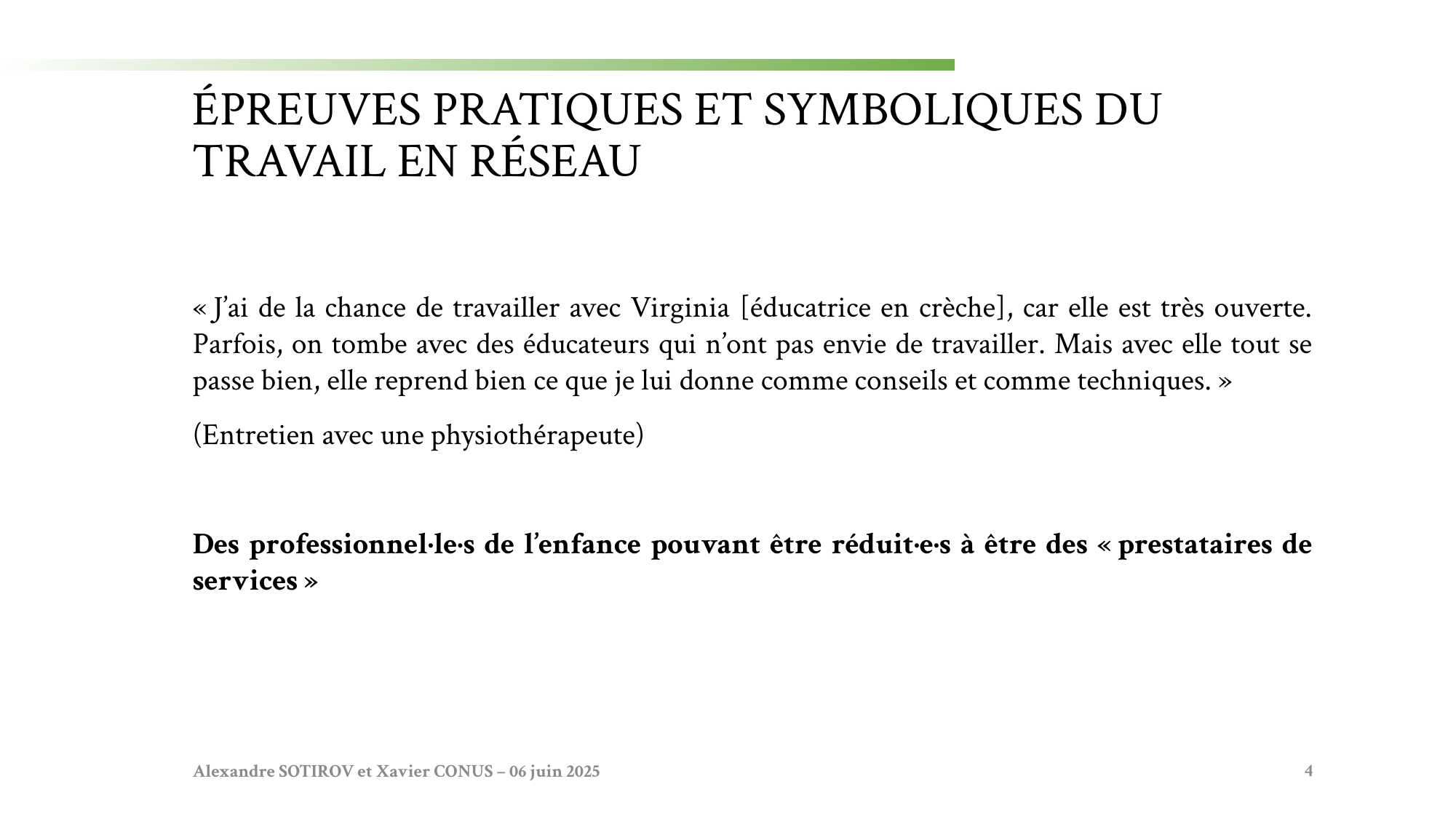

# Épreuves pratiques et symboliques du travail en réseau
« J’ai de la chance de travailler avec Virginia [éducatrice en crèche], car elle est très ouverte. Parfois, on tombe avec des éducateurs qui n’ont pas envie de travailler. Mais avec elle tout se passe bien, elle reprend bien ce que je lui donne comme conseils et comme techniques. »
(Entretien avec une physiothérapeute)

Des professionnel·le·s de l’enfance pouvant être réduit·e·s à être des « prestataires de services »
Alexandre SOTIROV et Xavier CONUS – 06 juin 2025
4